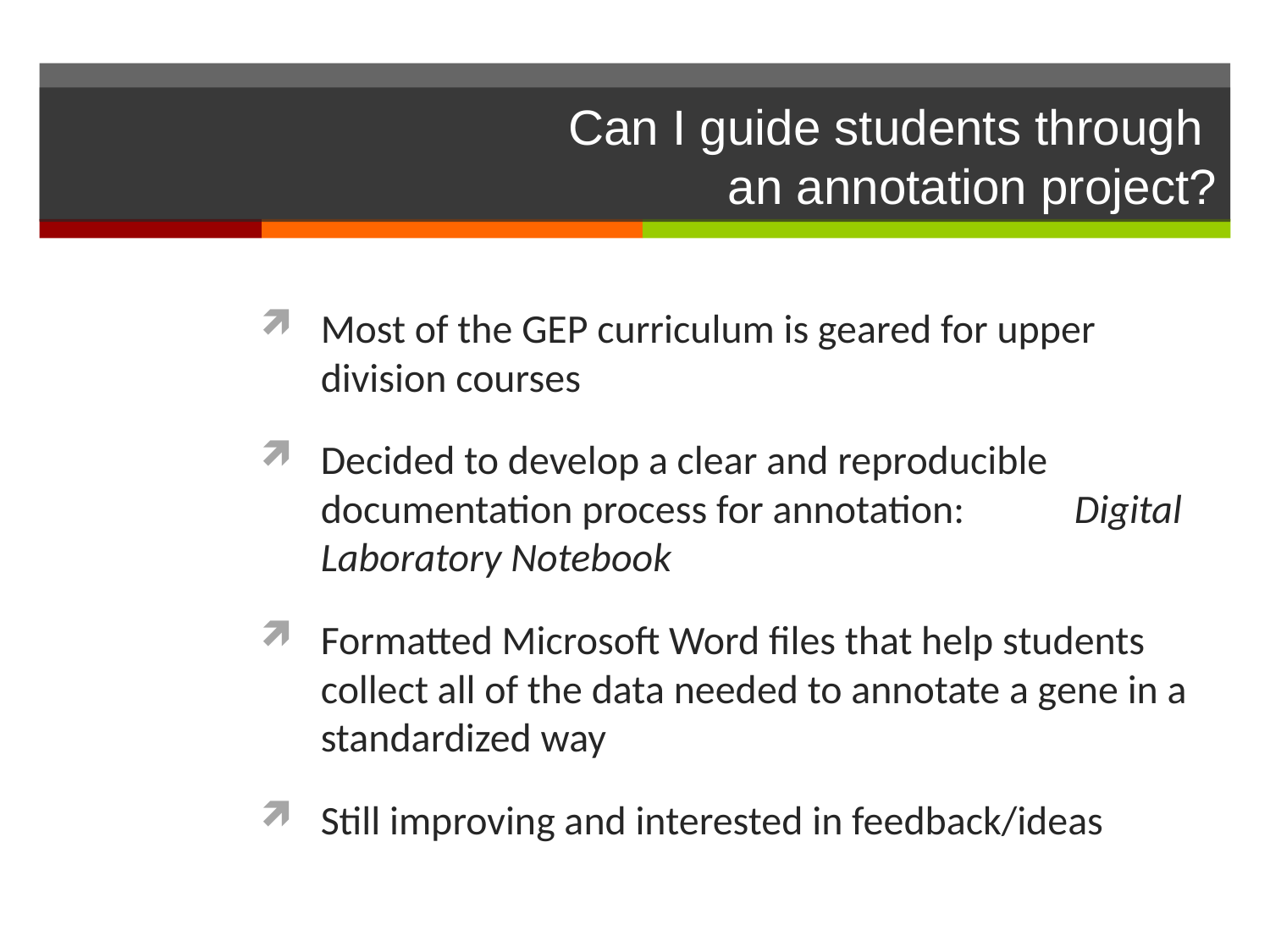

# Can I guide students through an annotation project?
Most of the GEP curriculum is geared for upper division courses
Decided to develop a clear and reproducible documentation process for annotation:            Digital Laboratory Notebook
Formatted Microsoft Word files that help students collect all of the data needed to annotate a gene in a standardized way
Still improving and interested in feedback/ideas